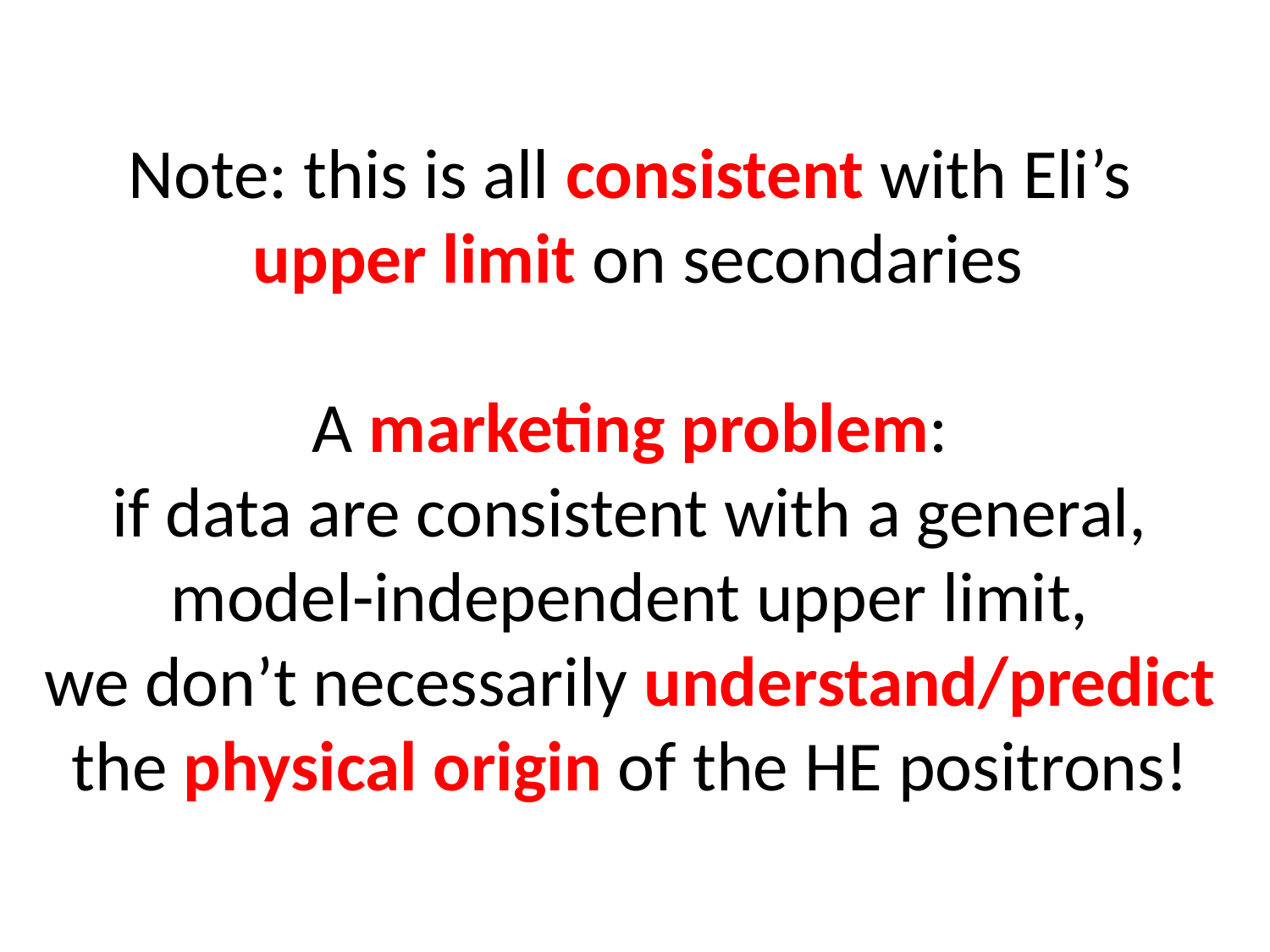

Note: this is all consistent with Eli’s
upper limit on secondaries

A marketing problem:
if data are consistent with a general,
model-independent upper limit,
we don’t necessarily understand/predict
the physical origin of the HE positrons!